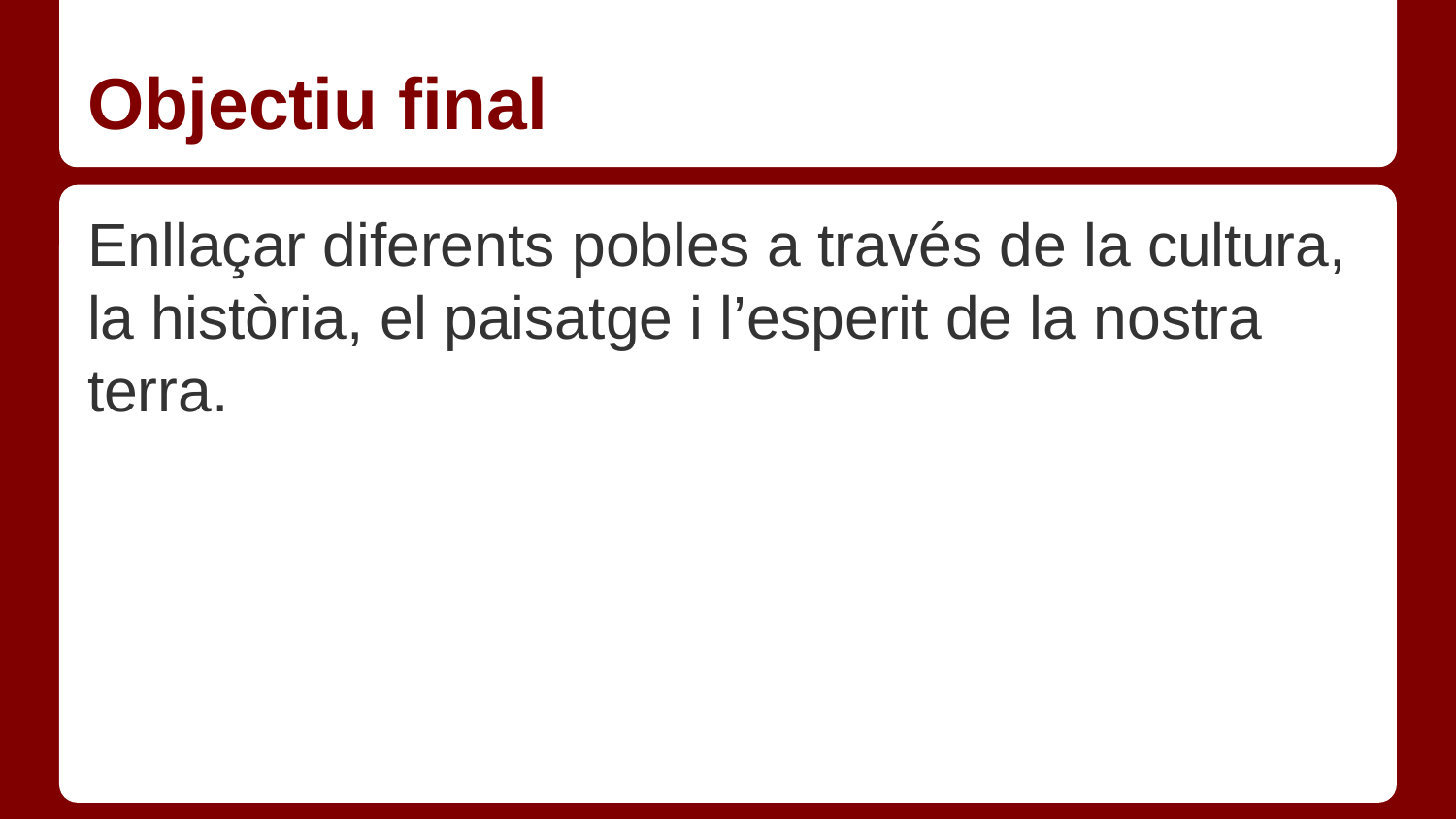

# Objectiu final
Enllaçar diferents pobles a través de la cultura,
la història, el paisatge i l’esperit de la nostra terra.